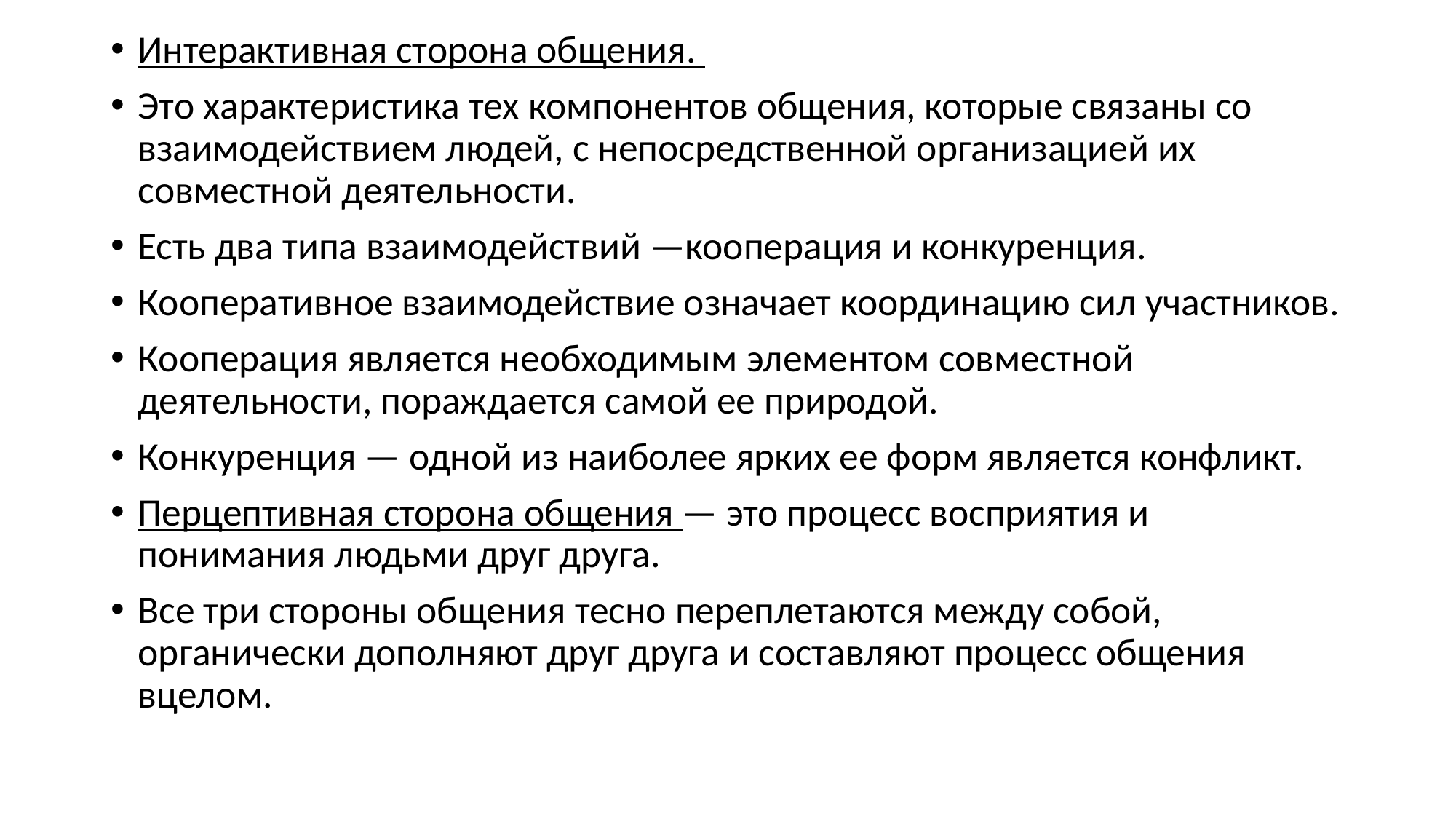

Интерактивная сторона общения.
Это характеристика тех компонентов общения, которые связаны со взаимодействием людей, с непосредственной организацией их совместной деятельности.
Есть два типа взаимодействий —кооперация и конкуренция.
Кооперативное взаимодействие означает координацию сил участников.
Кооперация является необходимым элементом совместной деятельности, пораждается самой ее природой.
Конкуренция — одной из наиболее ярких ее форм является конфликт.
Перцептивная сторона общения — это процесс восприятия и понимания людьми друг друга.
Все три стороны общения тесно переплетаются между собой, органически дополняют друг друга и составляют процесс общения вцелом.